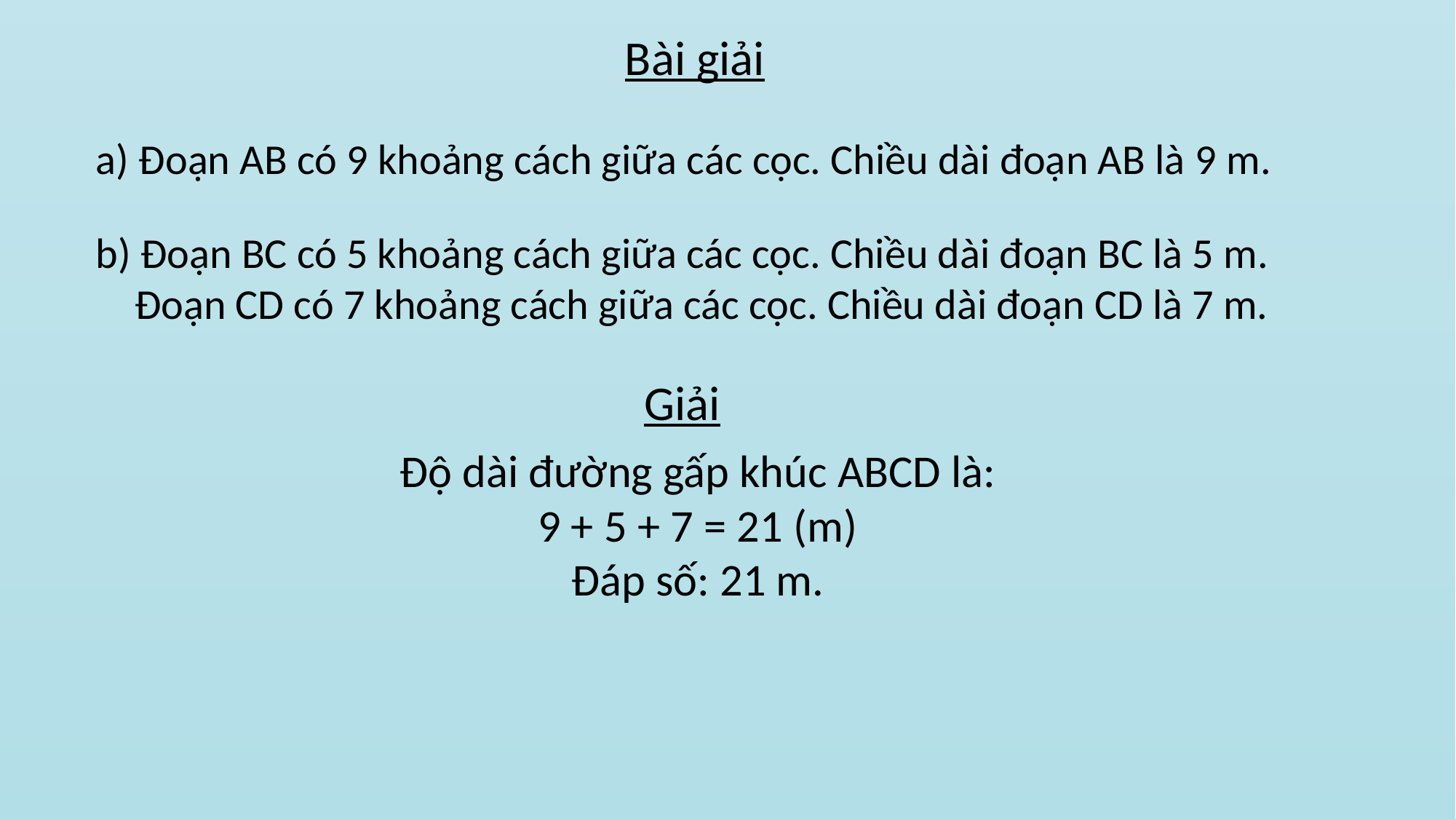

Bài giải
a) Đoạn AB có 9 khoảng cách giữa các cọc. Chiều dài đoạn AB là 9 m.
b) Đoạn BC có 5 khoảng cách giữa các cọc. Chiều dài đoạn BC là 5 m.
    Đoạn CD có 7 khoảng cách giữa các cọc. Chiều dài đoạn CD là 7 m.
Giải
Độ dài đường gấp khúc ABCD là:
9 + 5 + 7 = 21 (m)
Đáp số: 21 m.